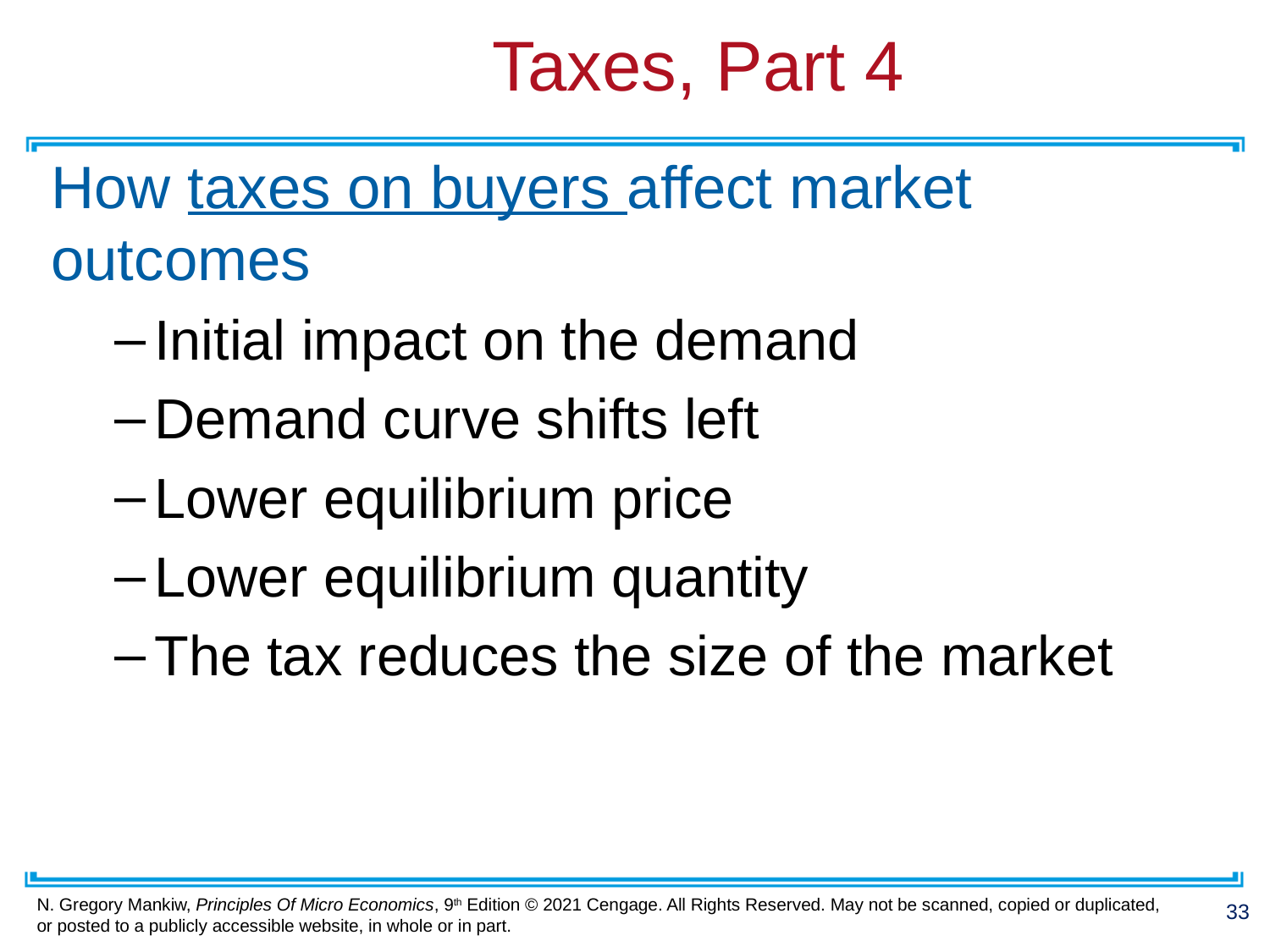

# Taxes, Part 4
How taxes on buyers affect market outcomes
Initial impact on the demand
Demand curve shifts left
Lower equilibrium price
Lower equilibrium quantity
The tax reduces the size of the market
33